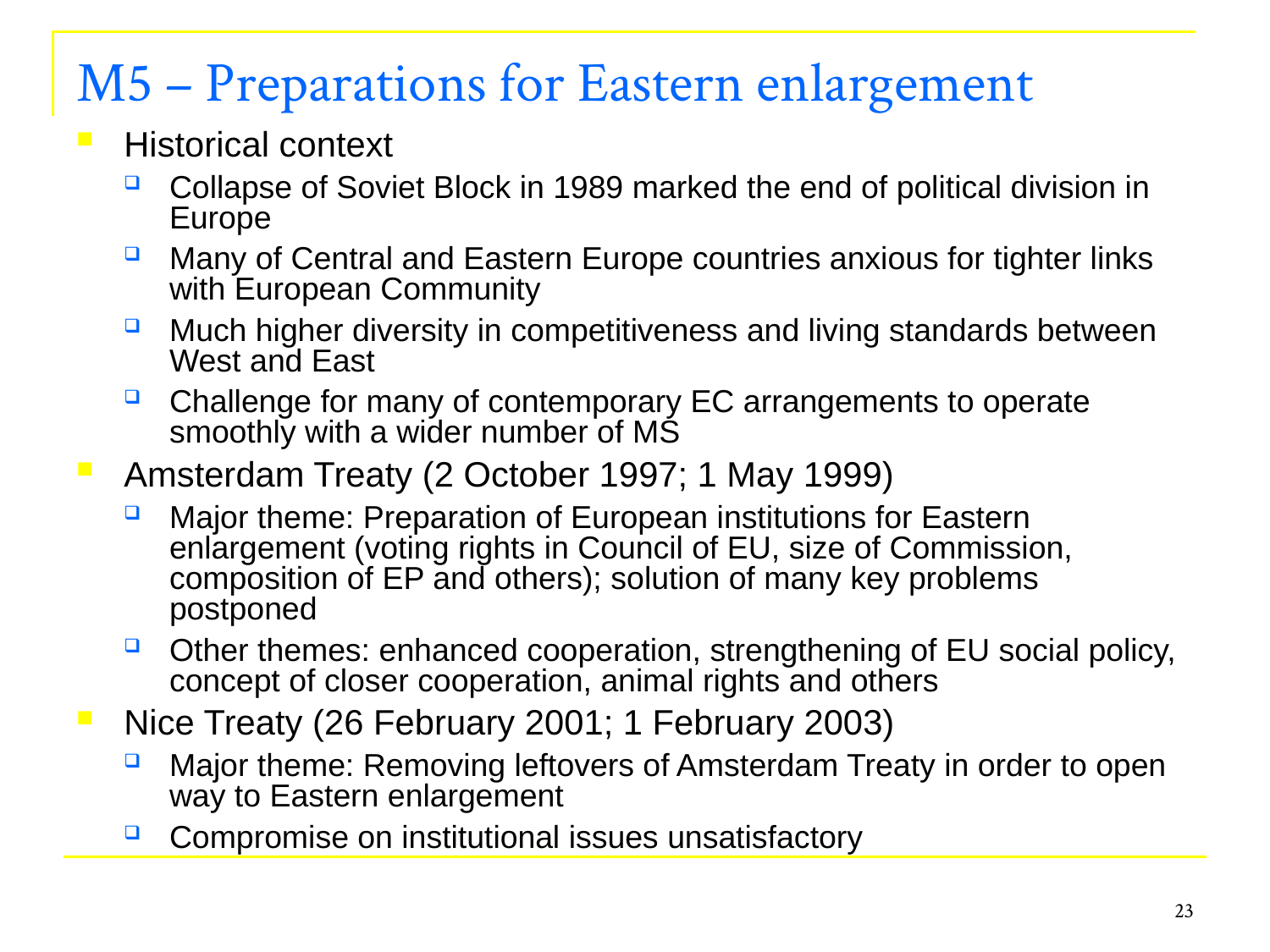

# M5 – Preparations for Eastern enlargement
Historical context
Collapse of Soviet Block in 1989 marked the end of political division in Europe
Many of Central and Eastern Europe countries anxious for tighter links with European Community
Much higher diversity in competitiveness and living standards between West and East
Challenge for many of contemporary EC arrangements to operate smoothly with a wider number of MS
Amsterdam Treaty (2 October 1997; 1 May 1999)
Major theme: Preparation of European institutions for Eastern enlargement (voting rights in Council of EU, size of Commission, composition of EP and others); solution of many key problems postponed
Other themes: enhanced cooperation, strengthening of EU social policy, concept of closer cooperation, animal rights and others
Nice Treaty (26 February 2001; 1 February 2003)
Major theme: Removing leftovers of Amsterdam Treaty in order to open way to Eastern enlargement
Compromise on institutional issues unsatisfactory

23